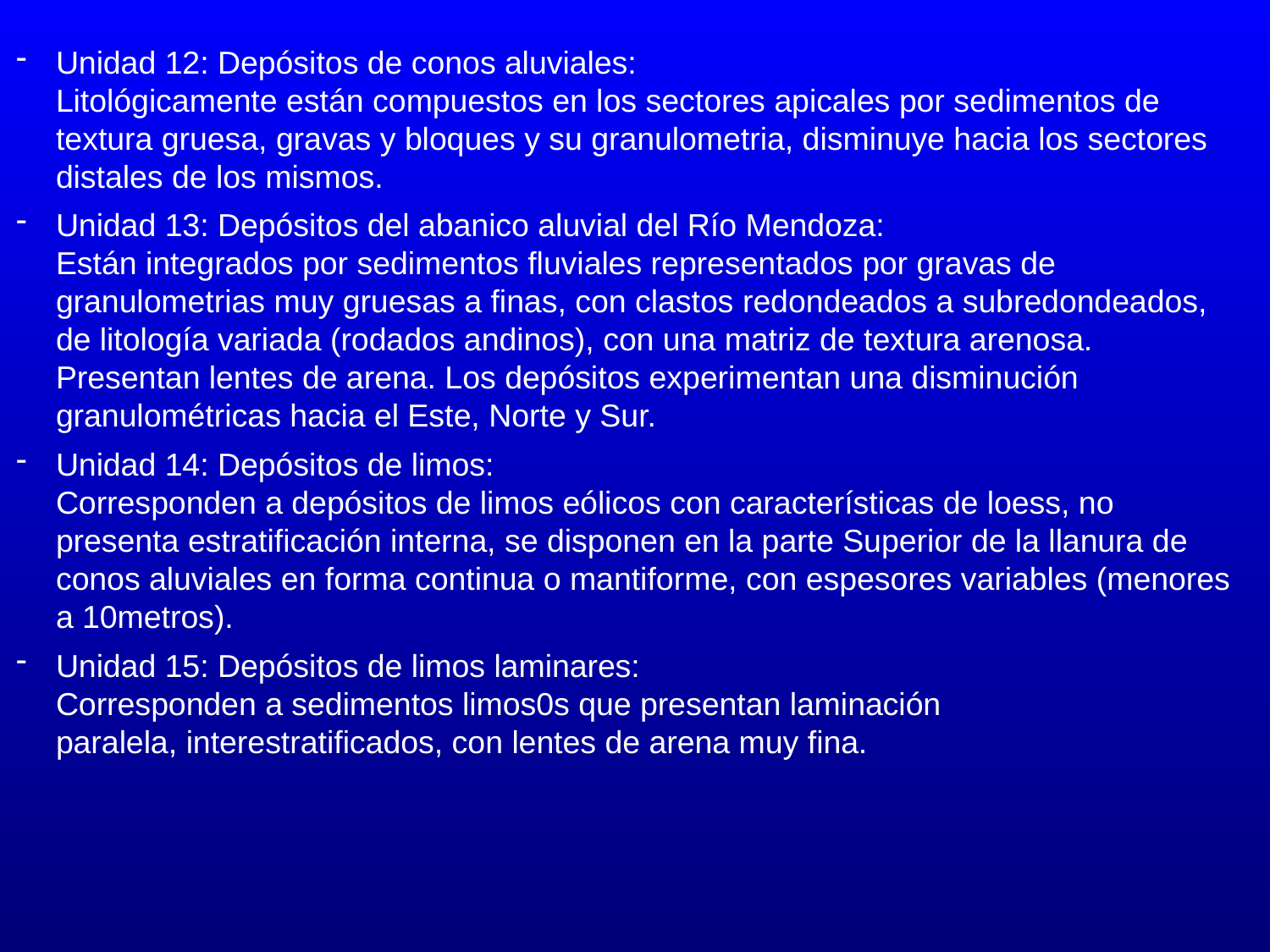

Unidad 12: Depósitos de conos aluviales:
Litológicamente están compuestos en los sectores apicales por sedimentos de textura gruesa, gravas y bloques y su granulometria, disminuye hacia los sectores distales de los mismos.
Unidad 13: Depósitos del abanico aluvial del Río Mendoza:
Están integrados por sedimentos fluviales representados por gravas de granulometrias muy gruesas a finas, con clastos redondeados a subredondeados, de litología variada (rodados andinos), con una matriz de textura arenosa. Presentan lentes de arena. Los depósitos experimentan una disminución granulométricas hacia el Este, Norte y Sur.
Unidad 14: Depósitos de limos:
Corresponden a depósitos de limos eólicos con características de loess, no presenta estratificación interna, se disponen en la parte Superior de la llanura de conos aluviales en forma continua o mantiforme, con espesores variables (menores a 10metros).
Unidad 15: Depósitos de limos laminares:
Corresponden a sedimentos limos0s que presentan laminación
paralela, interestratificados, con lentes de arena muy fina.